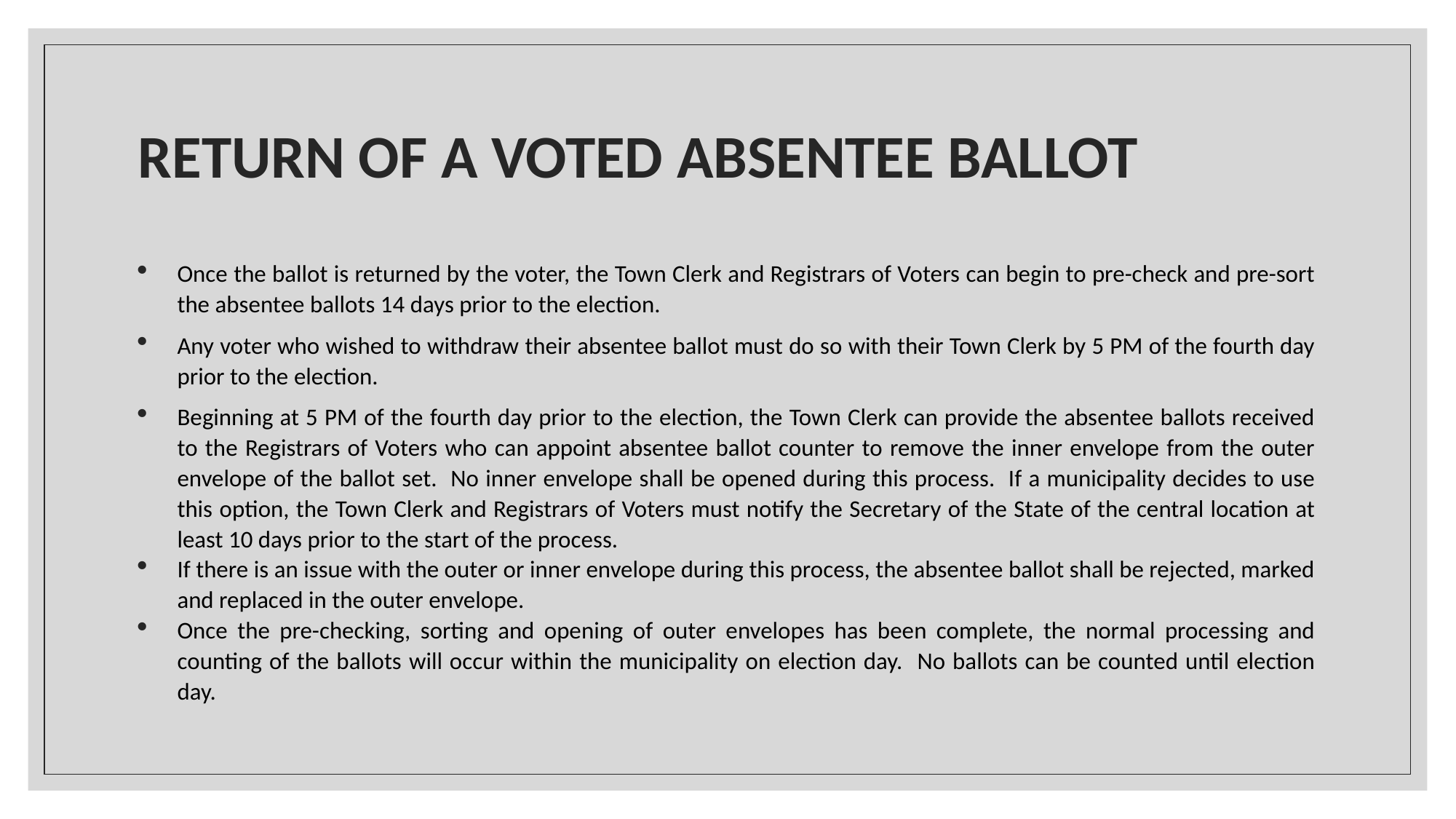

# RETURN OF A VOTED ABSENTEE BALLOT
Once the ballot is returned by the voter, the Town Clerk and Registrars of Voters can begin to pre-check and pre-sort the absentee ballots 14 days prior to the election.
Any voter who wished to withdraw their absentee ballot must do so with their Town Clerk by 5 PM of the fourth day prior to the election.
Beginning at 5 PM of the fourth day prior to the election, the Town Clerk can provide the absentee ballots received to the Registrars of Voters who can appoint absentee ballot counter to remove the inner envelope from the outer envelope of the ballot set.  No inner envelope shall be opened during this process.  If a municipality decides to use this option, the Town Clerk and Registrars of Voters must notify the Secretary of the State of the central location at least 10 days prior to the start of the process.
If there is an issue with the outer or inner envelope during this process, the absentee ballot shall be rejected, marked and replaced in the outer envelope.
Once the pre-checking, sorting and opening of outer envelopes has been complete, the normal processing and counting of the ballots will occur within the municipality on election day.  No ballots can be counted until election day.